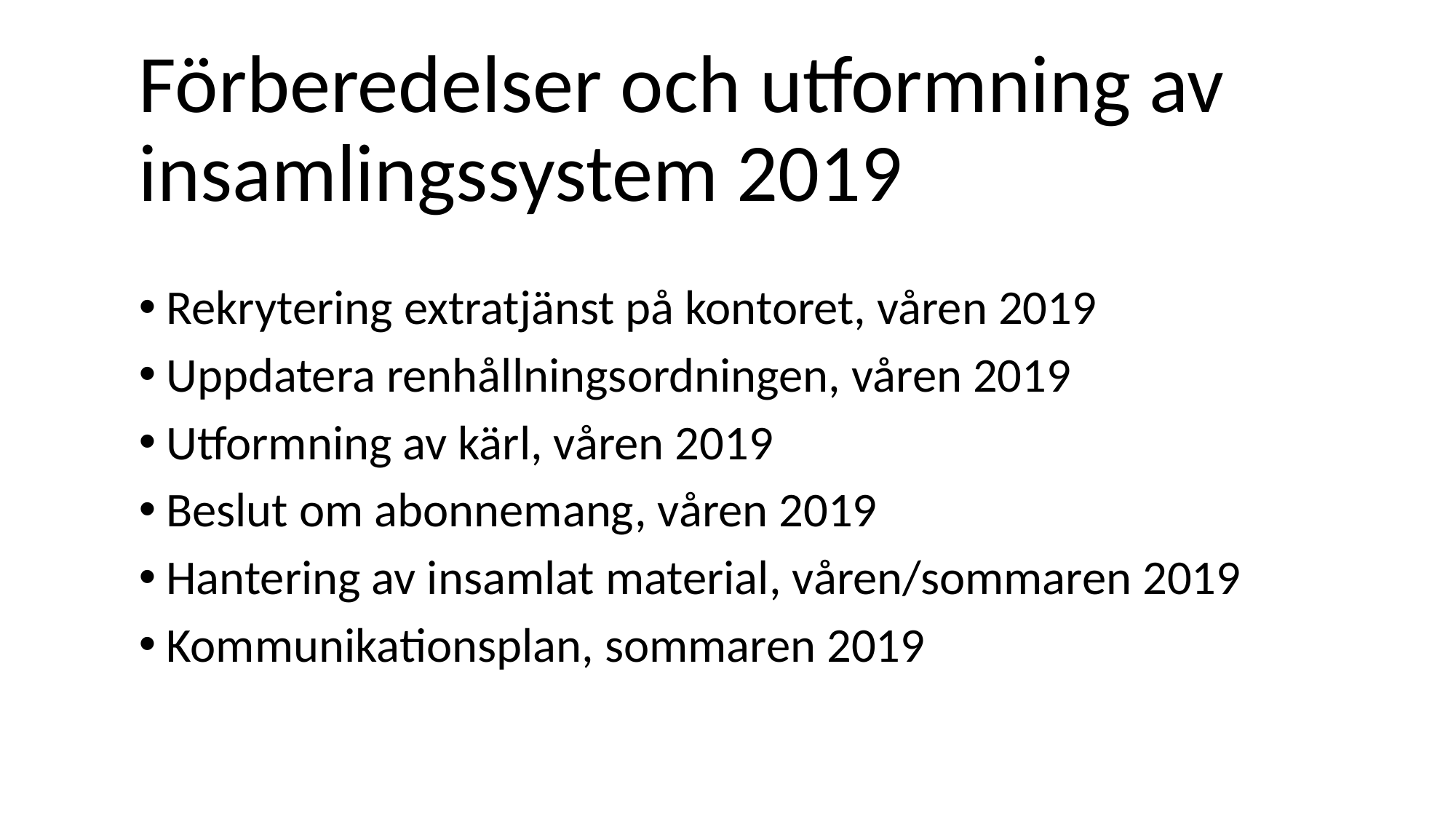

Förberedelser och utformning av insamlingssystem 2019
Rekrytering extratjänst på kontoret, våren 2019
Uppdatera renhållningsordningen, våren 2019
Utformning av kärl, våren 2019
Beslut om abonnemang, våren 2019
Hantering av insamlat material, våren/sommaren 2019
Kommunikationsplan, sommaren 2019